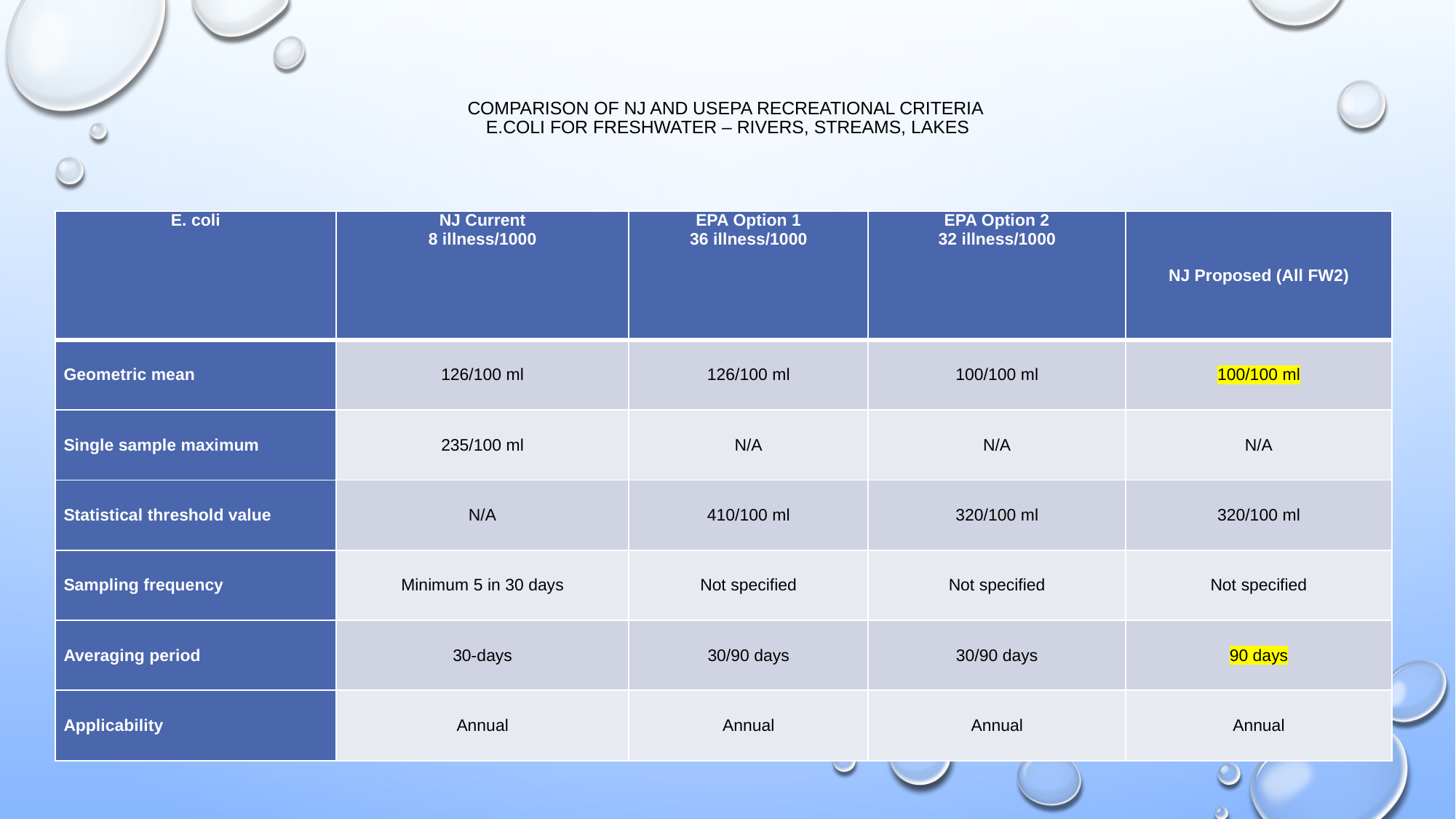

# Comparison of NJ and USEPA Recreational Criteria E.Coli for Freshwater – Rivers, streams, lakes
| E. coli | NJ Current 8 illness/1000 | EPA Option 1 36 illness/1000 | EPA Option 2 32 illness/1000 | NJ Proposed (All FW2) |
| --- | --- | --- | --- | --- |
| Geometric mean | 126/100 ml | 126/100 ml | 100/100 ml | 100/100 ml |
| Single sample maximum | 235/100 ml | N/A | N/A | N/A |
| Statistical threshold value | N/A | 410/100 ml | 320/100 ml | 320/100 ml |
| Sampling frequency | Minimum 5 in 30 days | Not specified | Not specified | Not specified |
| Averaging period | 30-days | 30/90 days | 30/90 days | 90 days |
| Applicability | Annual | Annual | Annual | Annual |